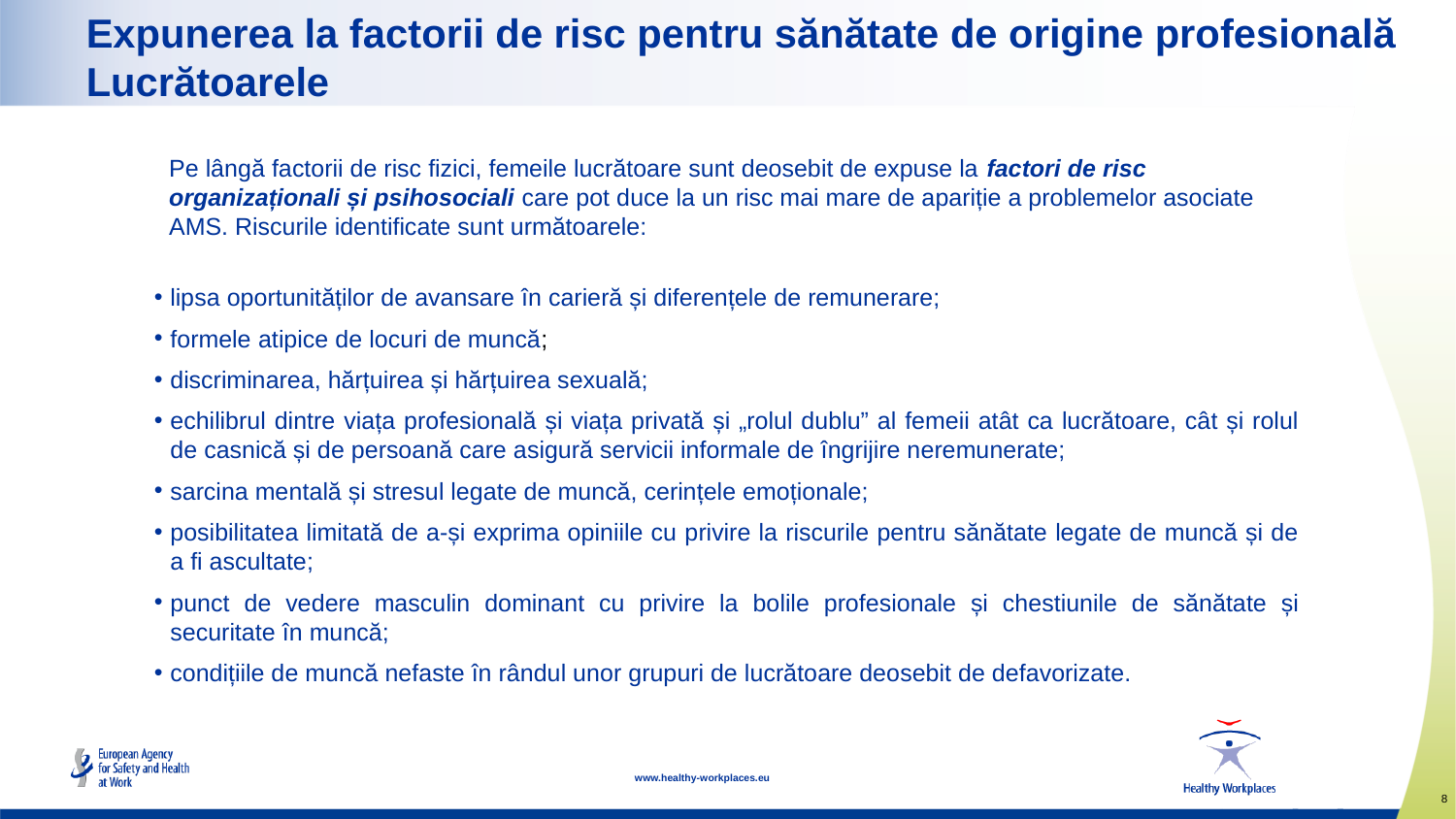

# Expunerea la factorii de risc pentru sănătate de origine profesională Lucrătoarele
Pe lângă factorii de risc fizici, femeile lucrătoare sunt deosebit de expuse la factori de risc organizaționali și psihosociali care pot duce la un risc mai mare de apariție a problemelor asociate AMS. Riscurile identificate sunt următoarele:
lipsa oportunităților de avansare în carieră și diferențele de remunerare;
formele atipice de locuri de muncă;
discriminarea, hărțuirea și hărțuirea sexuală;
echilibrul dintre viața profesională și viața privată și „rolul dublu” al femeii atât ca lucrătoare, cât și rolul de casnică și de persoană care asigură servicii informale de îngrijire neremunerate;
sarcina mentală și stresul legate de muncă, cerințele emoționale;
posibilitatea limitată de a-și exprima opiniile cu privire la riscurile pentru sănătate legate de muncă și de a fi ascultate;
punct de vedere masculin dominant cu privire la bolile profesionale și chestiunile de sănătate și securitate în muncă;
condițiile de muncă nefaste în rândul unor grupuri de lucrătoare deosebit de defavorizate.